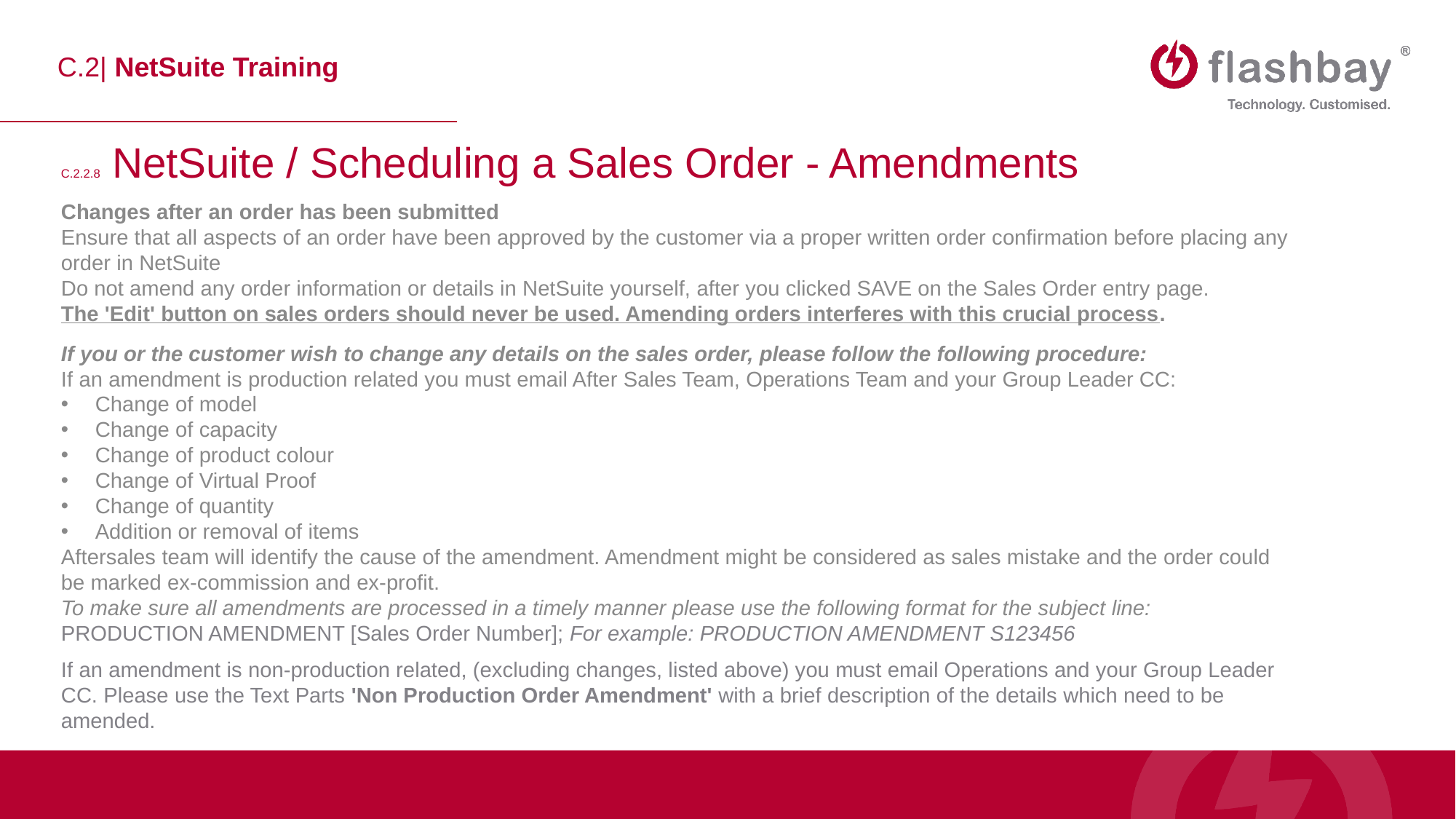

C.2.2.8 NetSuite / Scheduling a Sales Order - Amendments
Changes after an order has been submitted
Ensure that all aspects of an order have been approved by the customer via a proper written order confirmation before placing any order in NetSuite
Do not amend any order information or details in NetSuite yourself, after you clicked SAVE on the Sales Order entry page.
The 'Edit' button on sales orders should never be used. Amending orders interferes with this crucial process.

If you or the customer wish to change any details on the sales order, please follow the following procedure:
If an amendment is production related you must email After Sales Team, Operations Team and your Group Leader CC:
Change of model
Change of capacity
Change of product colour
Change of Virtual Proof
Change of quantity
Addition or removal of items
Aftersales team will identify the cause of the amendment. Amendment might be considered as sales mistake and the order could be marked ex-commission and ex-profit.
To make sure all amendments are processed in a timely manner please use the following format for the subject line:
PRODUCTION AMENDMENT [Sales Order Number]; For example: PRODUCTION AMENDMENT S123456

If an amendment is non-production related, (excluding changes, listed above) you must email Operations and your Group Leader CC. Please use the Text Parts 'Non Production Order Amendment' with a brief description of the details which need to be amended.